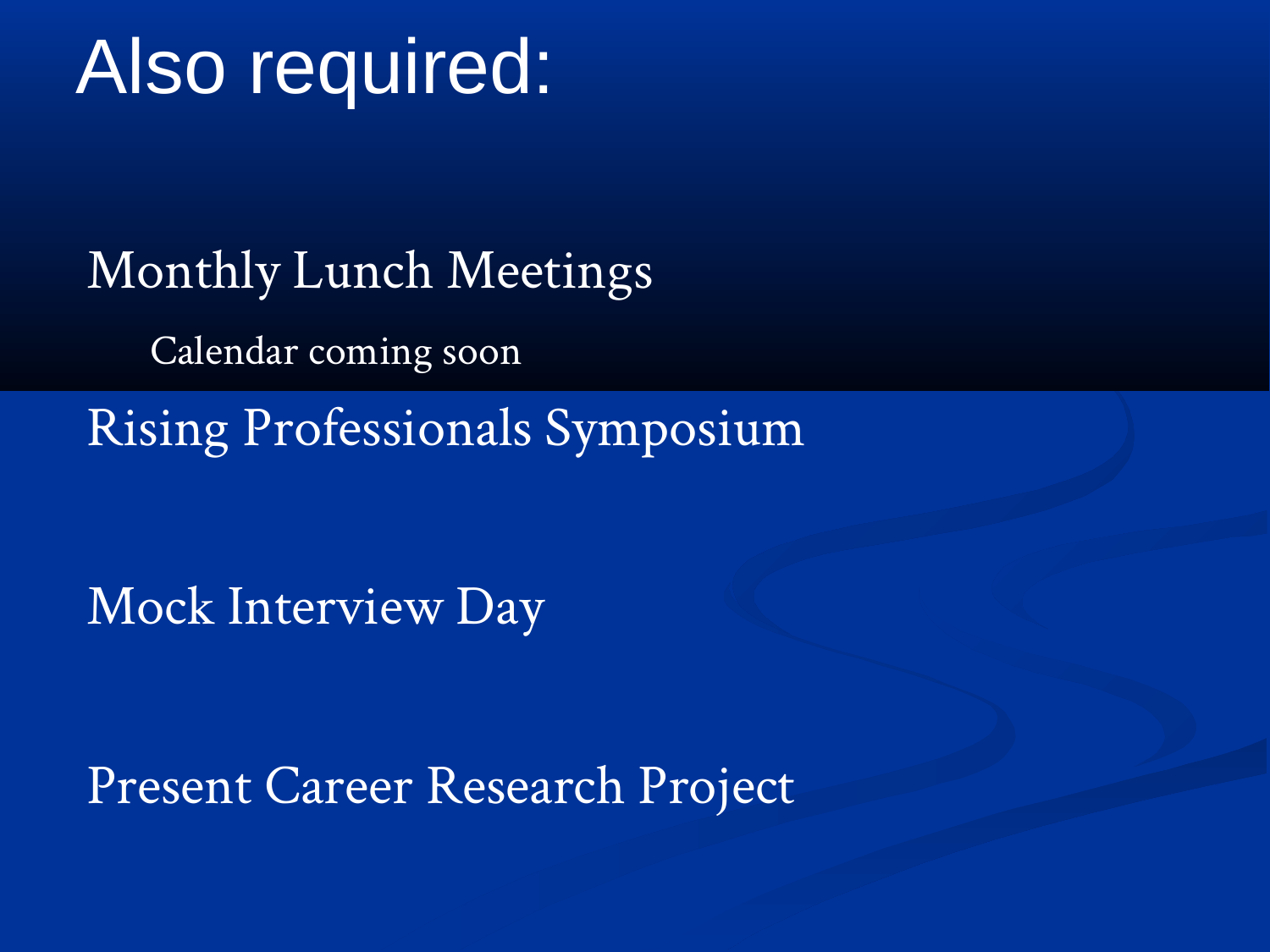

# Also required:

Monthly Lunch Meetings
Calendar coming soon
Rising Professionals Symposium

Mock Interview Day

Present Career Research Project